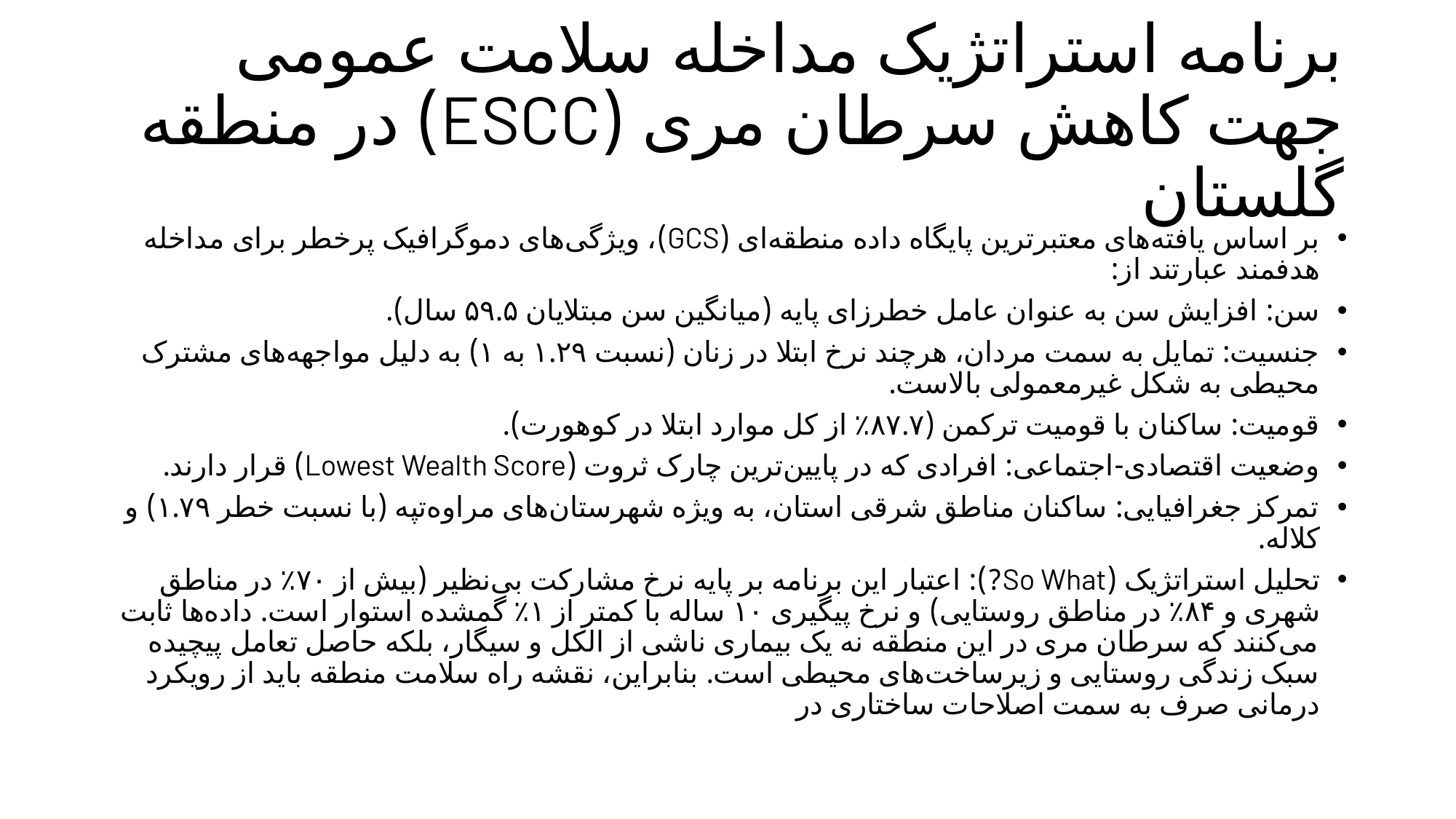

# برنامه استراتژیک مداخله سلامت عمومی جهت کاهش سرطان مری (ESCC) در منطقه گلستان
بر اساس یافته‌های معتبرترین پایگاه داده منطقه‌ای (GCS)، ویژگی‌های دموگرافیک پرخطر برای مداخله هدفمند عبارتند از:
سن: افزایش سن به عنوان عامل خطرزای پایه (میانگین سن مبتلایان ۵۹.۵ سال).
جنسیت: تمایل به سمت مردان، هرچند نرخ ابتلا در زنان (نسبت ۱.۲۹ به ۱) به دلیل مواجهه‌های مشترک محیطی به شکل غیرمعمولی بالاست.
قومیت: ساکنان با قومیت ترکمن (۸۷.۷٪ از کل موارد ابتلا در کوهورت).
وضعیت اقتصادی-اجتماعی: افرادی که در پایین‌ترین چارک ثروت (Lowest Wealth Score) قرار دارند.
تمرکز جغرافیایی: ساکنان مناطق شرقی استان، به ویژه شهرستان‌های مراوه‌تپه (با نسبت خطر ۱.۷۹) و کلاله.
تحلیل استراتژیک (So What?): اعتبار این برنامه بر پایه نرخ مشارکت بی‌نظیر (بیش از ۷۰٪ در مناطق شهری و ۸۴٪ در مناطق روستایی) و نرخ پیگیری ۱۰ ساله با کمتر از ۱٪ گمشده استوار است. داده‌ها ثابت می‌کنند که سرطان مری در این منطقه نه یک بیماری ناشی از الکل و سیگار، بلکه حاصل تعامل پیچیده سبک زندگی روستایی و زیرساخت‌های محیطی است. بنابراین، نقشه راه سلامت منطقه باید از رویکرد درمانی صرف به سمت اصلاحات ساختاری در